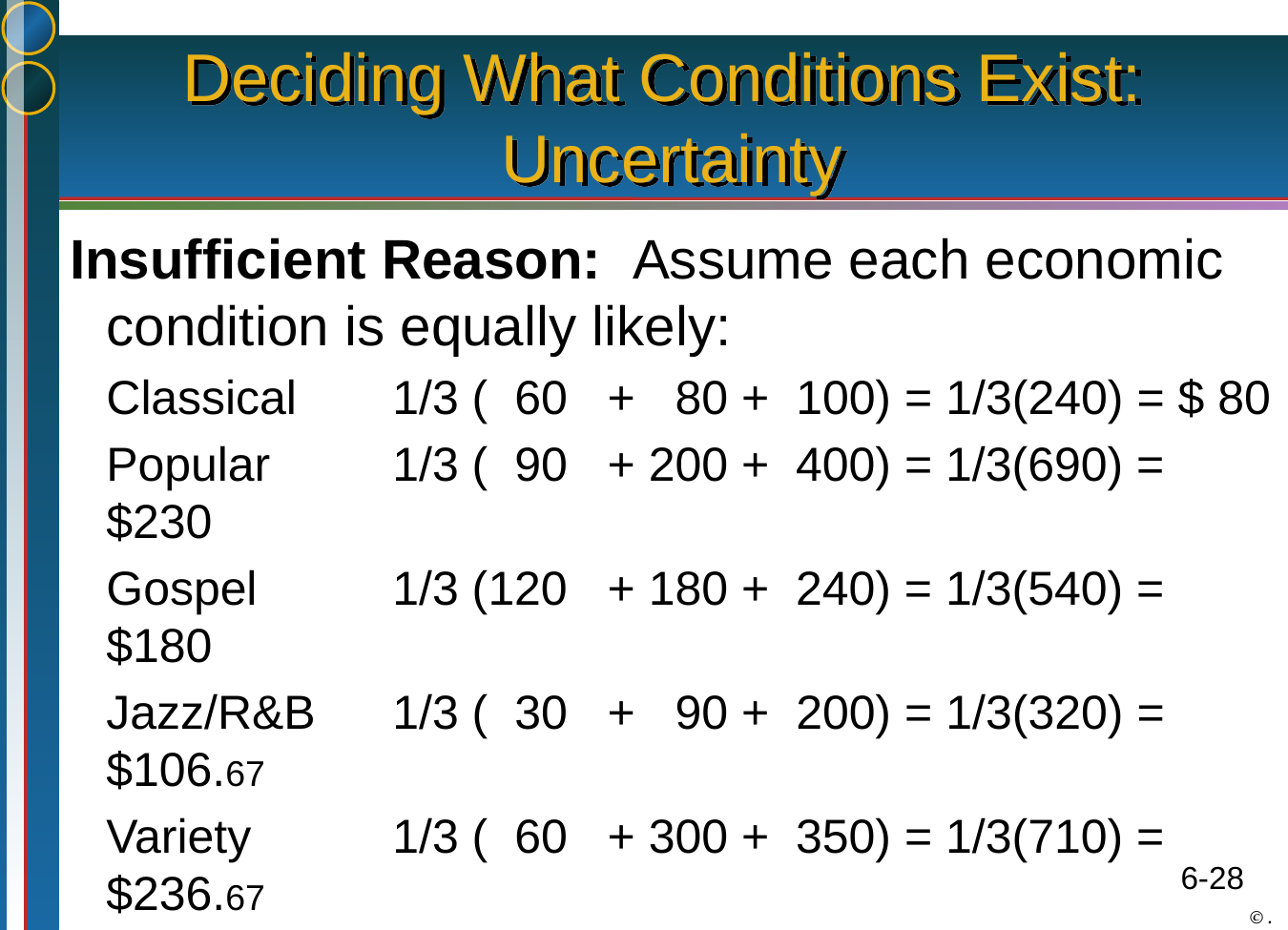

# Deciding What Conditions Exist:  Uncertainty
Insufficient Reason:  Assume each economic condition is equally likely:
	Classical	1/3 (  60   +   80 +  100) = 1/3(240) = $ 80
	Popular	1/3 (  90   + 200 +  400) = 1/3(690) = $230
	Gospel	1/3 (120   + 180 +  240) = 1/3(540) = $180
	Jazz/R&B	1/3 (  30   +   90 +  200) = 1/3(320) = $106.67
	Variety	1/3 (  60   + 300 +  350) = 1/3(710) = $236.67